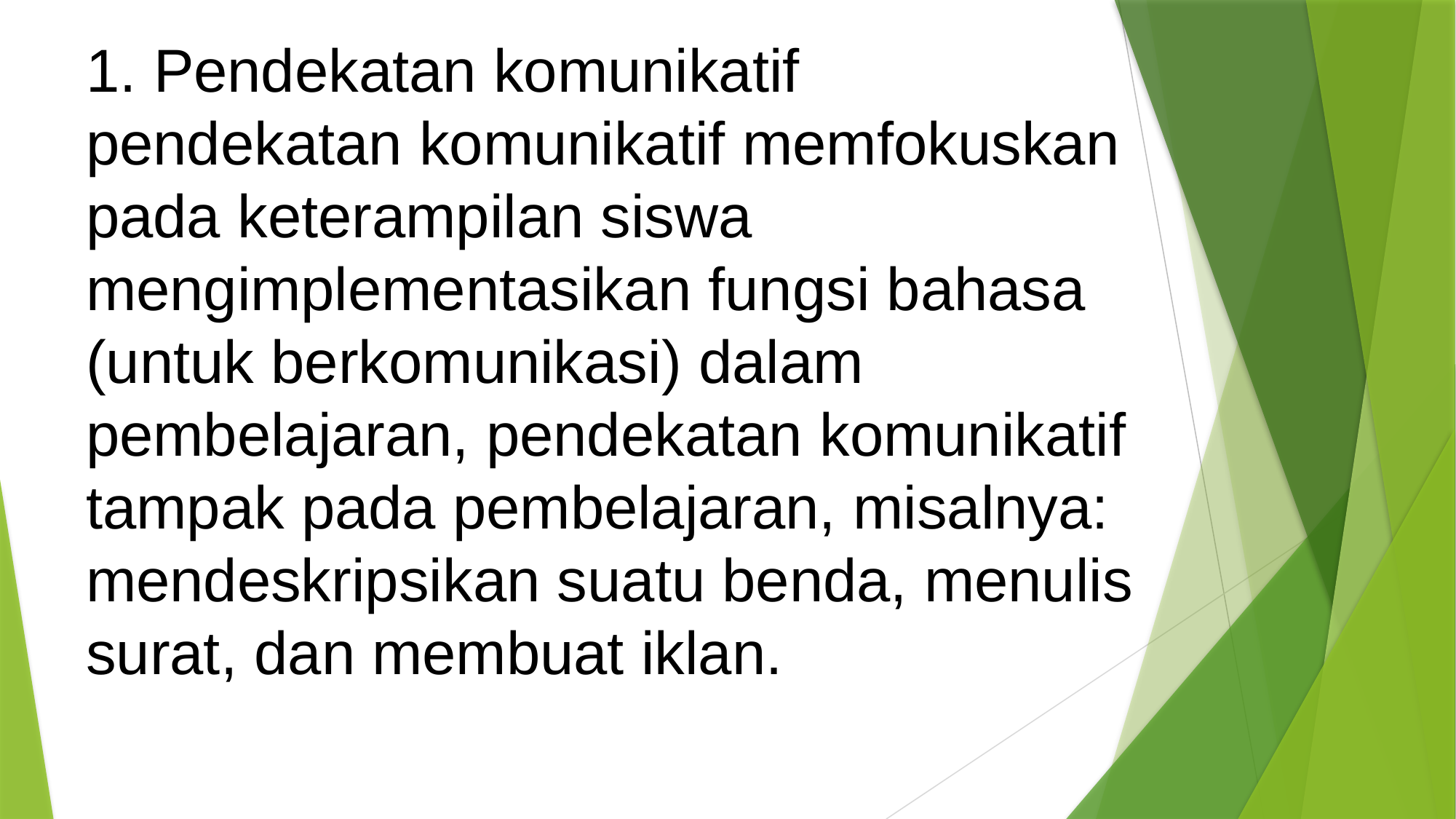

1. Pendekatan komunikatif
pendekatan komunikatif memfokuskan pada keterampilan siswa mengimplementasikan fungsi bahasa (untuk berkomunikasi) dalam pembelajaran, pendekatan komunikatif tampak pada pembelajaran, misalnya: mendeskripsikan suatu benda, menulis surat, dan membuat iklan.